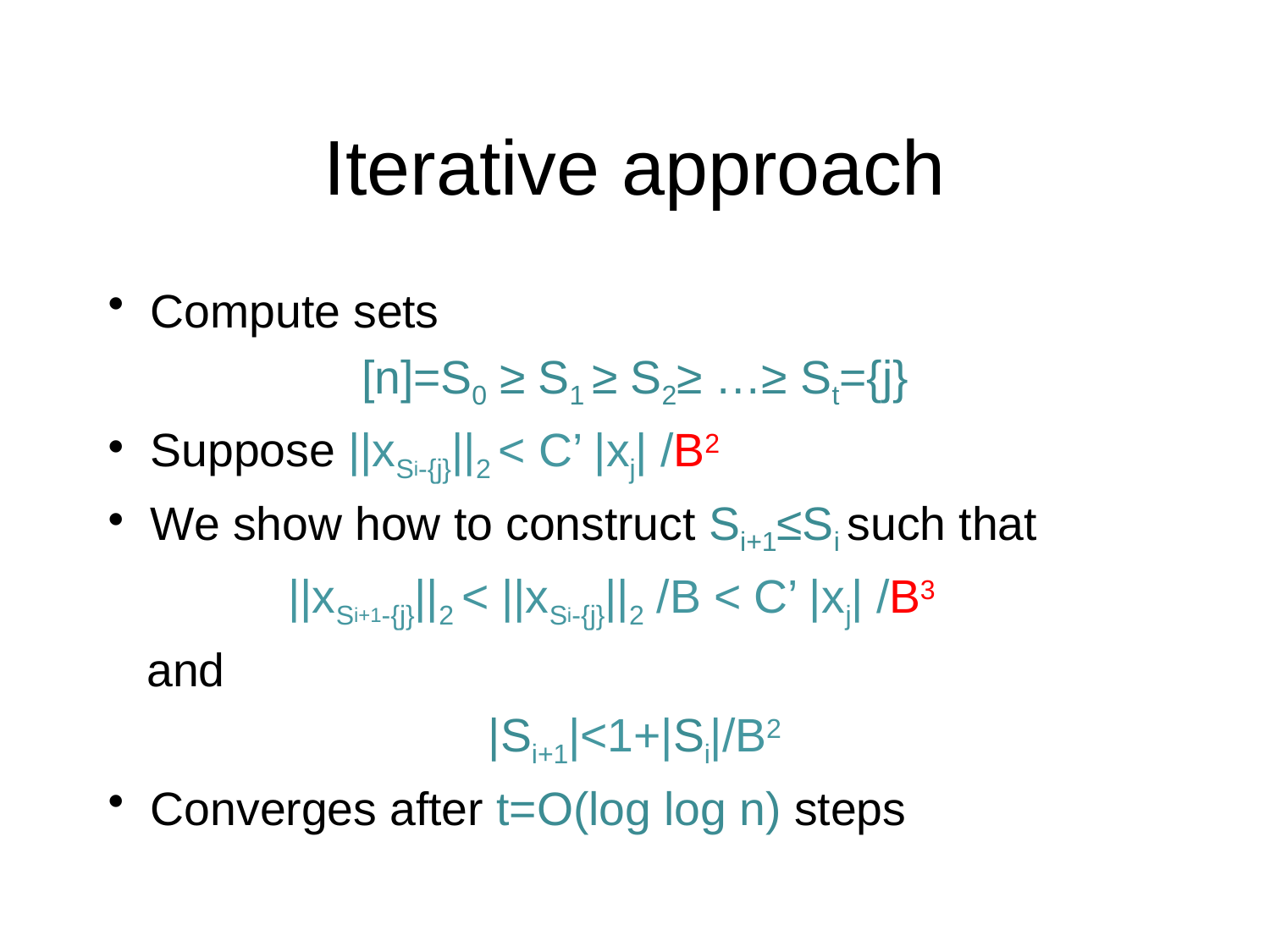

# Iterative approach
Compute sets
[n]=S0 ≥ S1 ≥ S2≥ …≥ St={j}
Suppose ||xSi-{j}||2 < C’ |xj| /B2
We show how to construct Si+1≤Si such that
||xSi+1-{j}||2 < ||xSi-{j}||2 /B < C’ |xj| /B3
   and
|Si+1|<1+|Si|/B2
Converges after t=O(log log n) steps